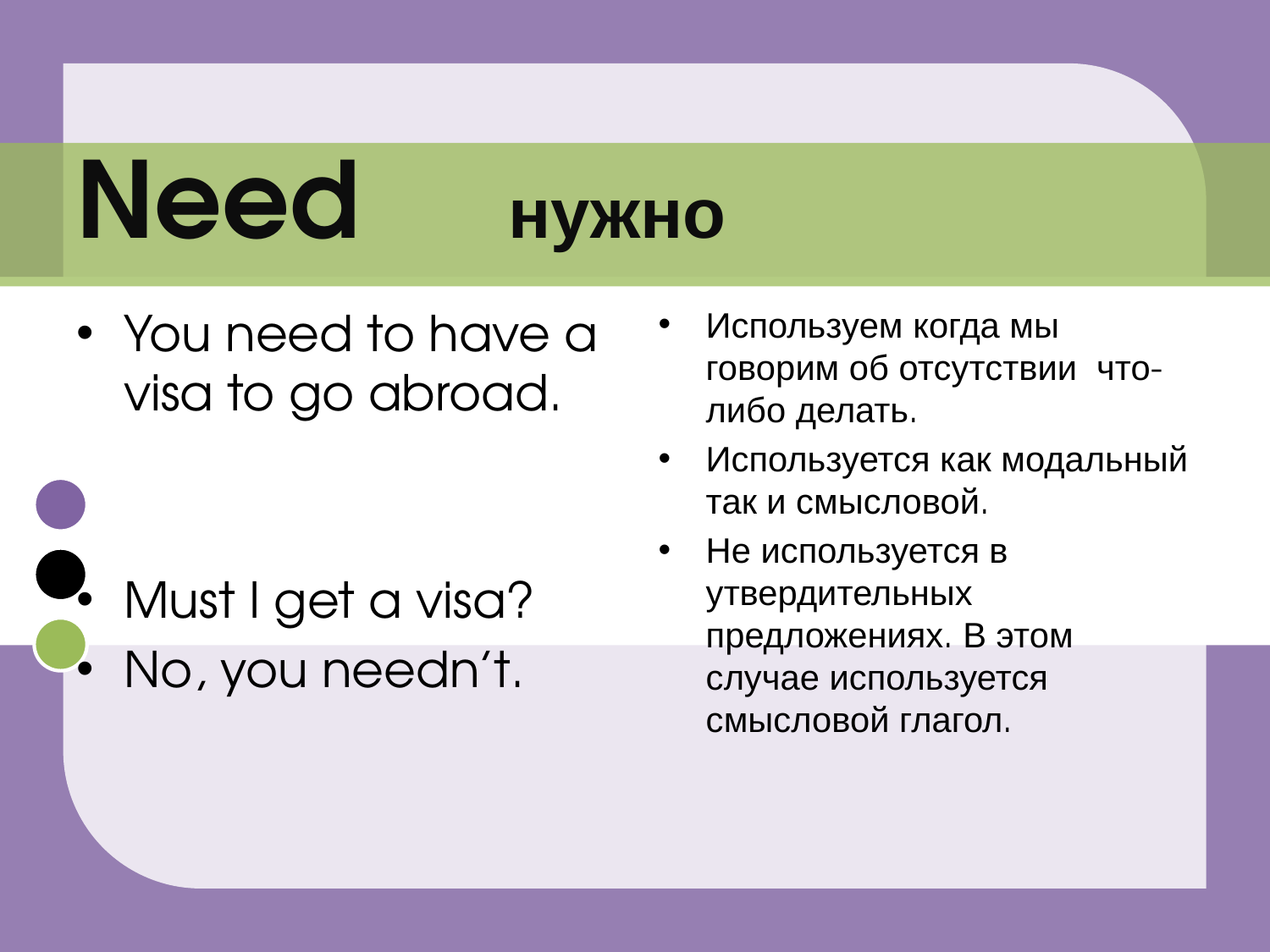

# Need     нужно
You need to have a visa to go abroad.

Must I get a visa?
No, you needn’t.
Используем когда мы говорим об отсутствии  что-либо делать.
Используется как модальный так и смысловой.
Не используется в утвердительных предложениях. В этом случае используется смысловой глагол.